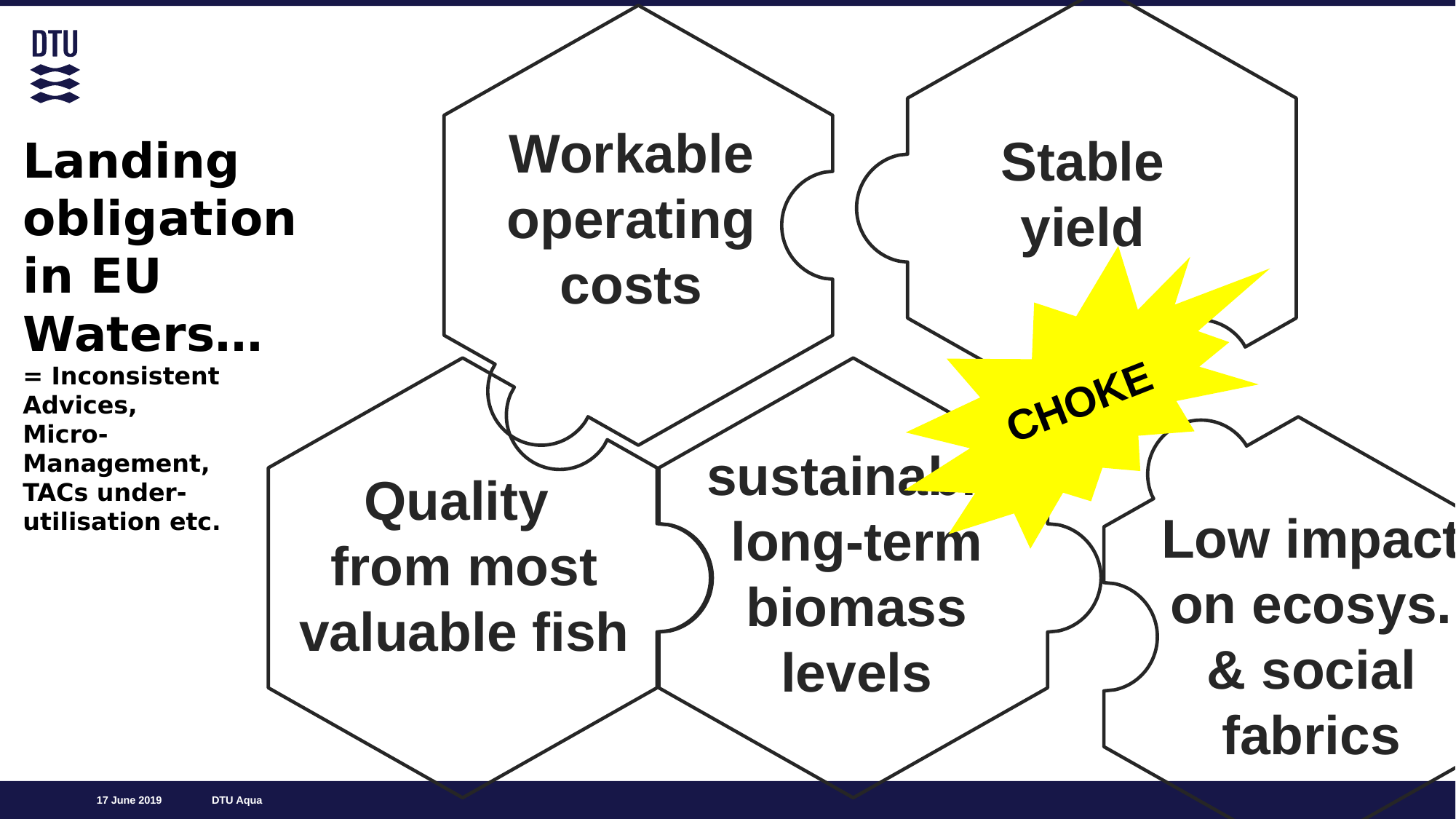

Stable
 yield

Workable operating costs
Landing obligation in EU Waters…
= Inconsistent
Advices,
Micro-
Management,
TACs under-utilisation etc.
CHOKE

Quality
from most valuable fish

sustainable long-term biomass levels

Low impact on ecosys. & social fabrics